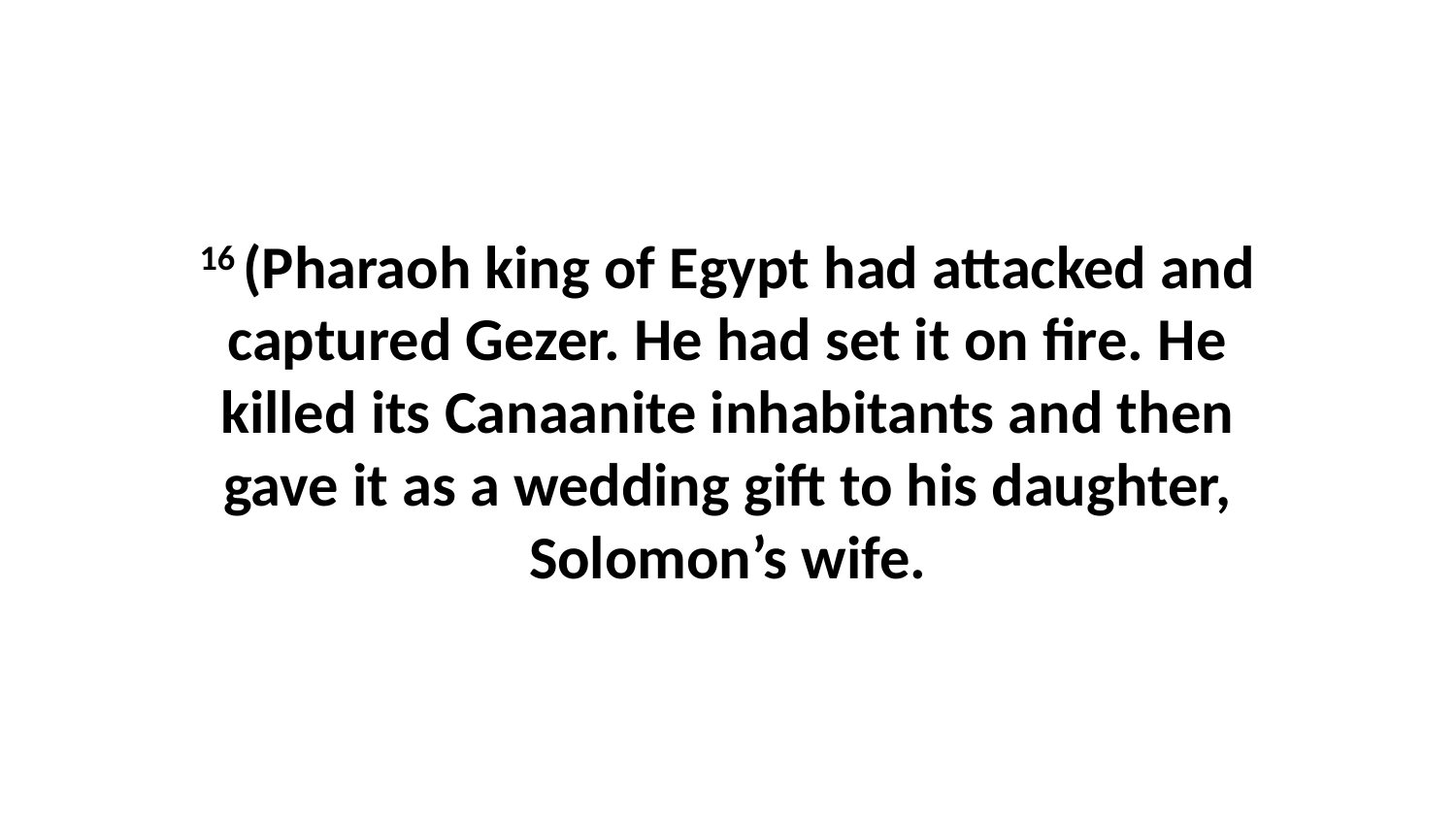

16 (Pharaoh king of Egypt had attacked and captured Gezer. He had set it on fire. He killed its Canaanite inhabitants and then gave it as a wedding gift to his daughter, Solomon’s wife.